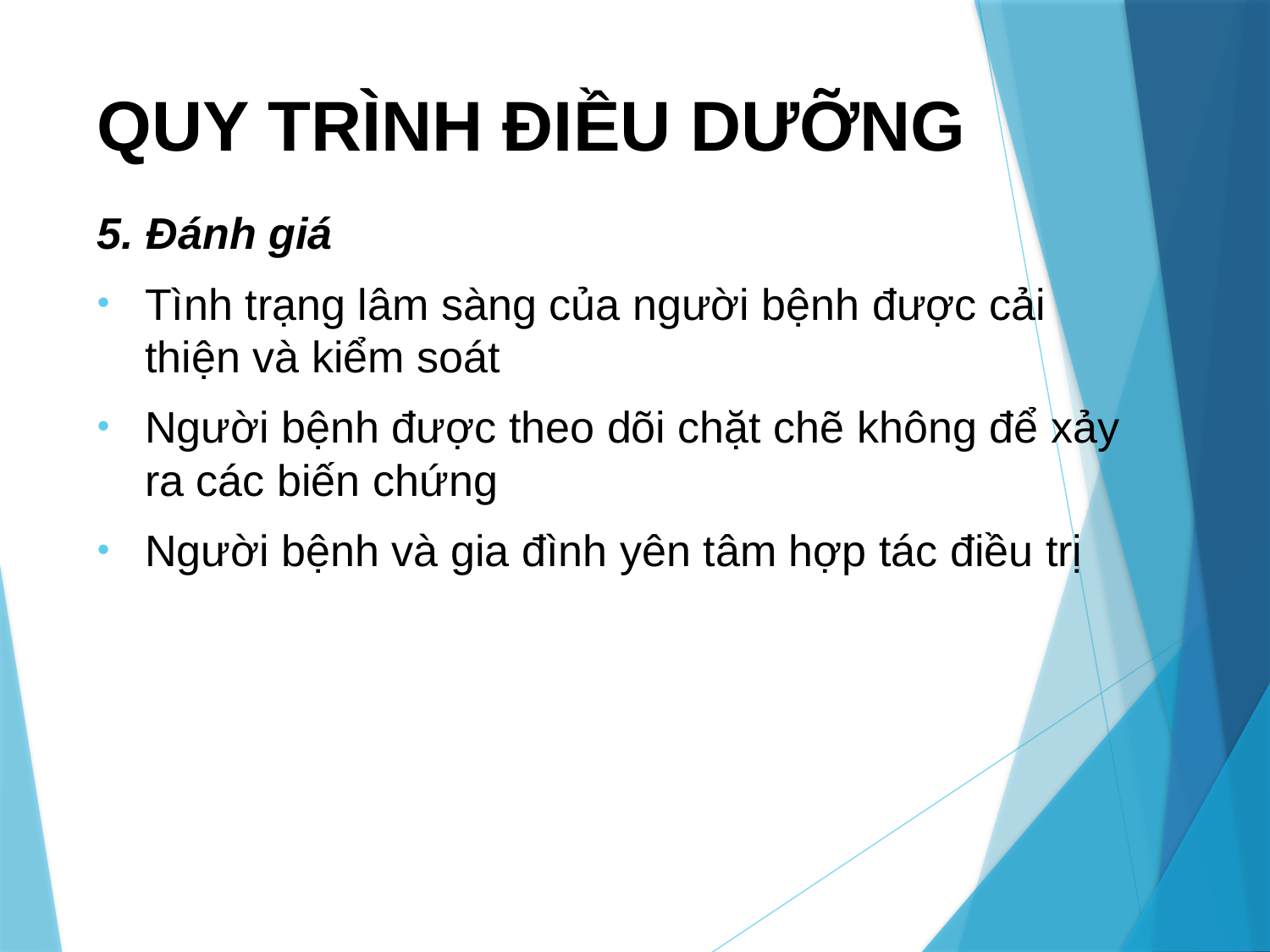

# QUY TRÌNH ĐIỀU DƯỠNG
5. Đánh giá
Tình trạng lâm sàng của người bệnh được cải thiện và kiểm soát
Người bệnh được theo dõi chặt chẽ không để xảy ra các biến chứng
Người bệnh và gia đình yên tâm hợp tác điều trị